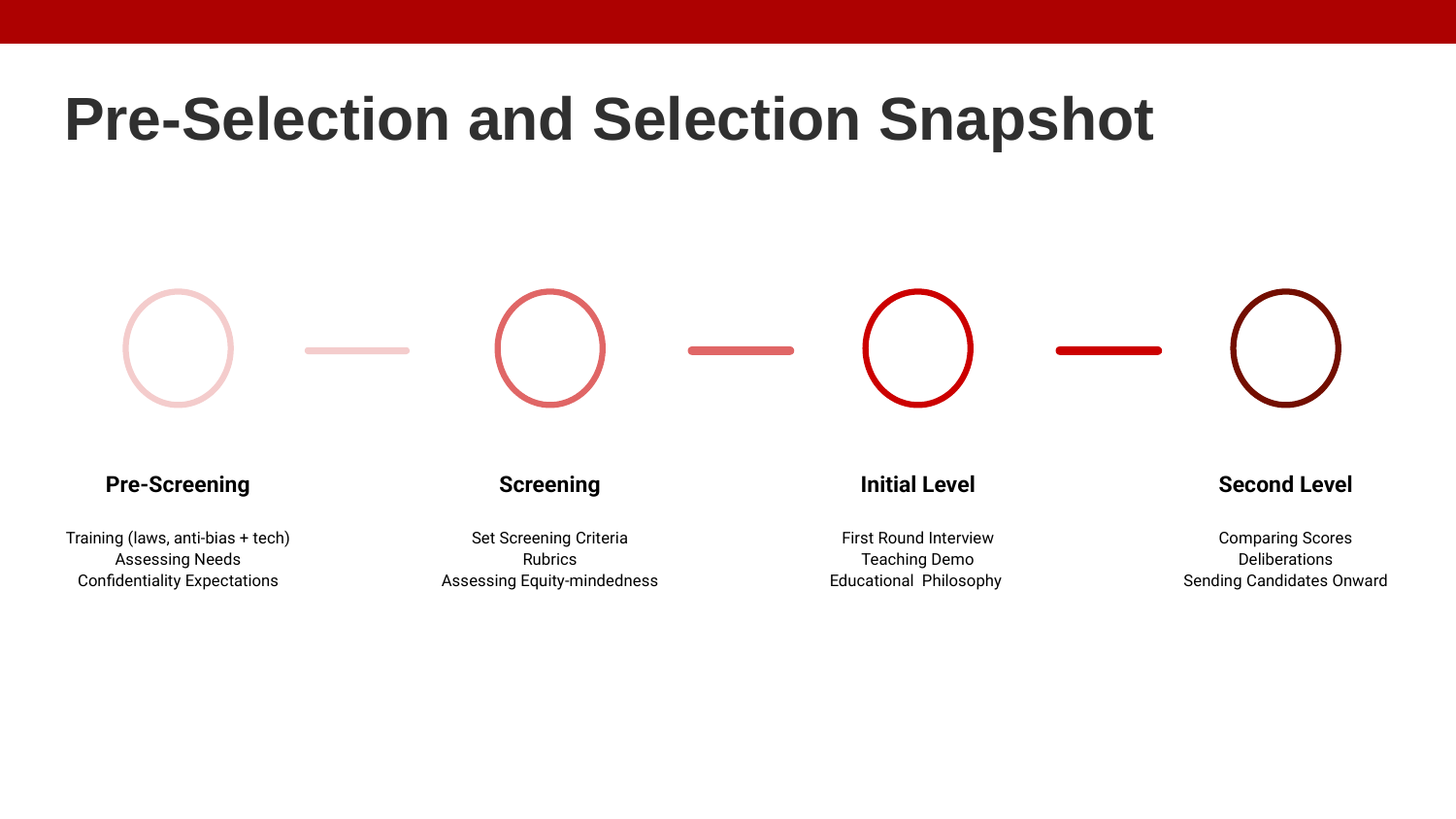

# Pre-Selection and Selection Snapshot

Pre-Screening
Training (laws, anti-bias + tech)
Assessing Needs
Confidentiality Expectations

Screening
Set Screening Criteria
Rubrics
Assessing Equity-mindedness

Initial Level
First Round Interview
Teaching Demo
Educational  Philosophy

Second Level
Comparing Scores
Deliberations
Sending Candidates Onward

9